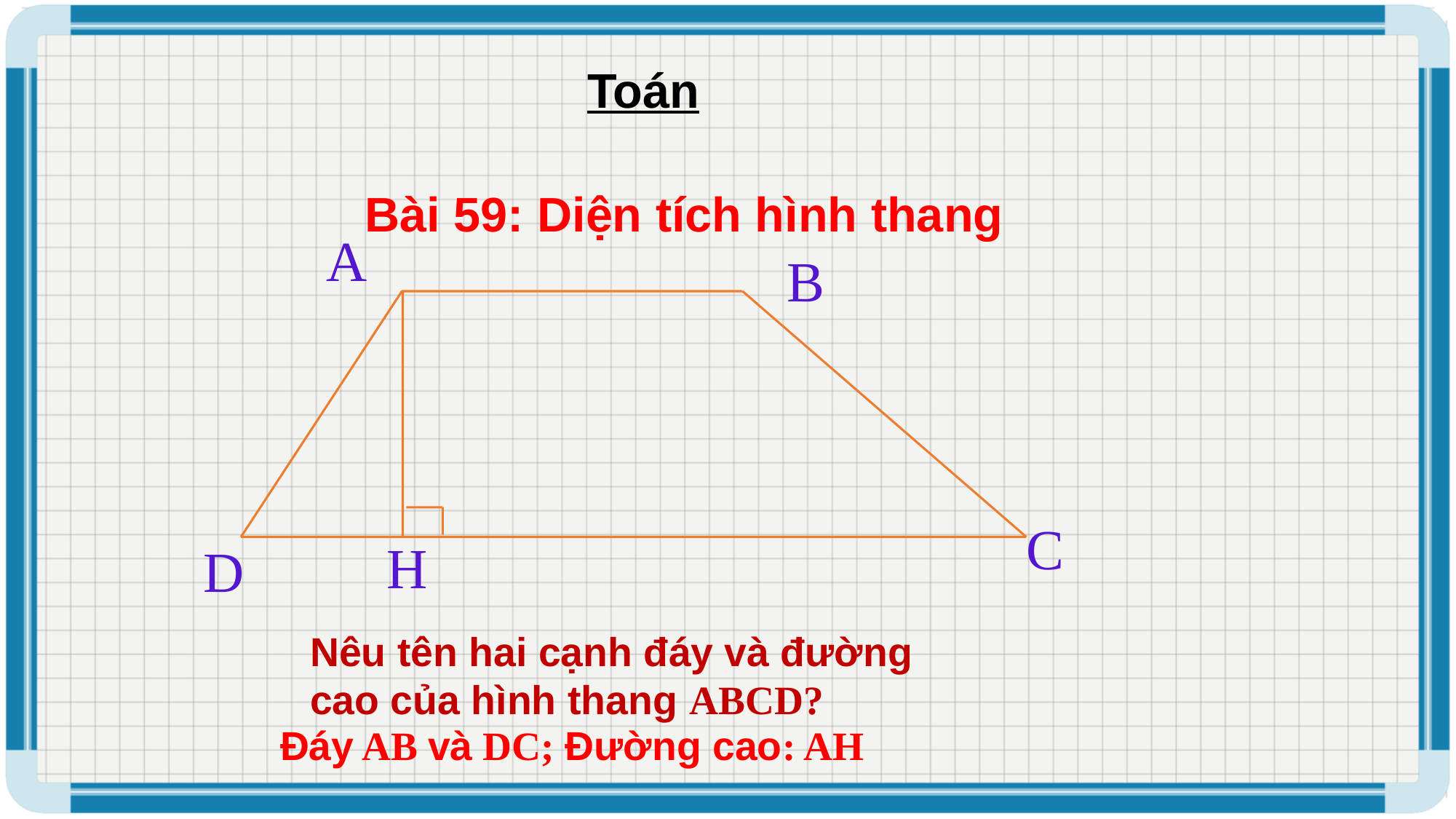

Toán

Bài 59: Diện tích hình thang
A
B

C
H
D
Nêu tên hai cạnh đáy và đường cao của hình thang ABCD?
Đáy AB và DC; Đường cao: AH